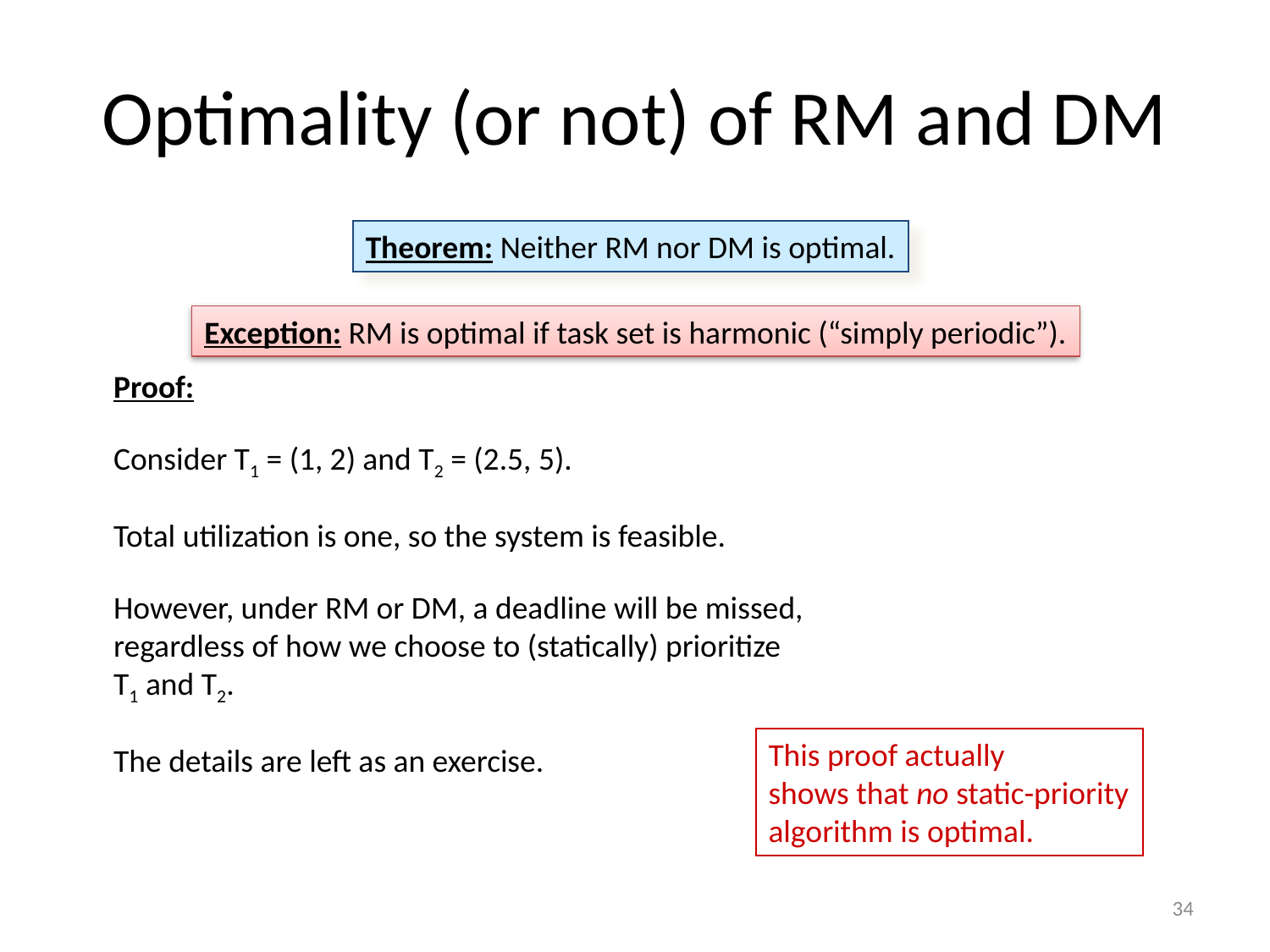

# Optimality (or not) of RM and DM
Theorem: Neither RM nor DM is optimal.
Exception: RM is optimal if task set is harmonic (“simply periodic”).
Proof:

Consider T1 = (1, 2) and T2 = (2.5, 5).

Total utilization is one, so the system is feasible.

However, under RM or DM, a deadline will be missed,
regardless of how we choose to (statically) prioritize
T1 and T2.

The details are left as an exercise.
This proof actually
shows that no static-priority
algorithm is optimal.
34